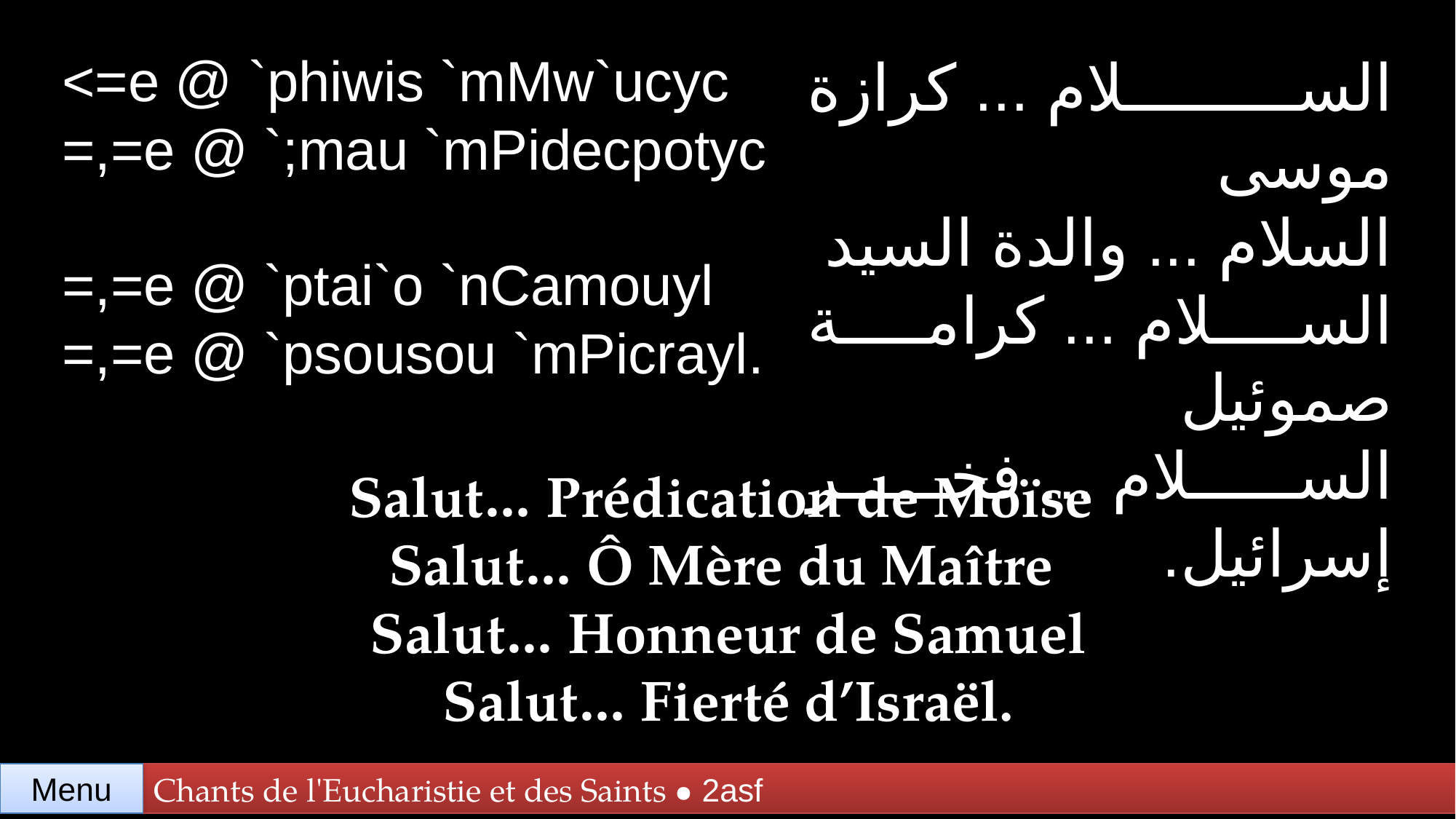

<=e @ `phiwis `mMw`ucyc
=,=e @ `;mau `mPidecpotyc
=,=e @ `ptai`o `nCamouyl
=,=e @ `psousou `mPicrayl.
السلام ... كرازة موسى
السلام ... والدة السيد
السلام ... كرامة صموئيل
السلام ... فخر إسرائيل.
Salut… Prédication de Moïse
Salut… Ô Mère du Maître
Salut… Honneur de Samuel
Salut… Fierté d’Israël.
Menu
Chants de l'Eucharistie et des Saints • 2asf